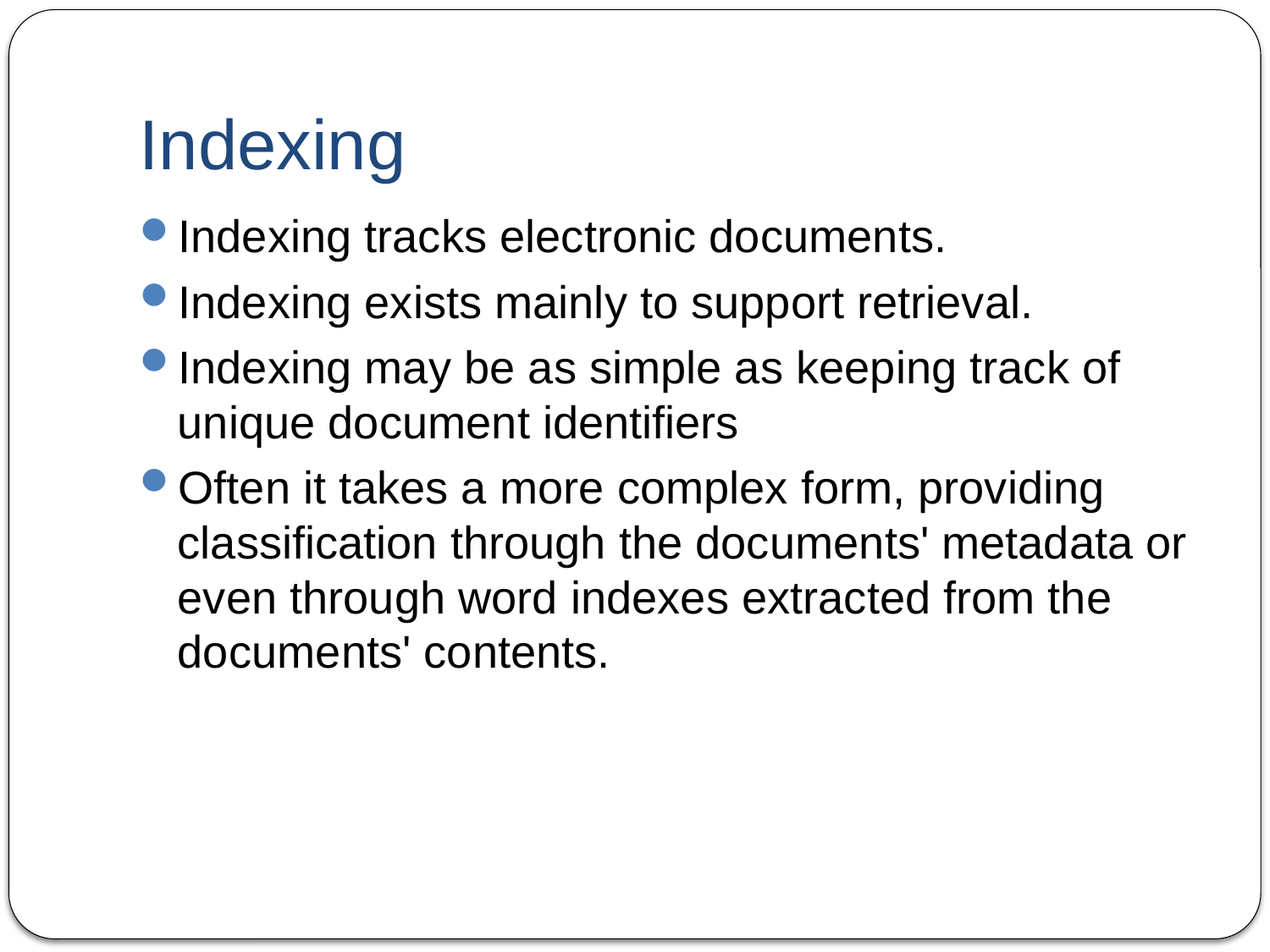

# Indexing
Indexing tracks electronic documents.
Indexing exists mainly to support retrieval.
Indexing may be as simple as keeping track of unique document identifiers
Often it takes a more complex form, providing classification through the documents' metadata or even through word indexes extracted from the documents' contents.